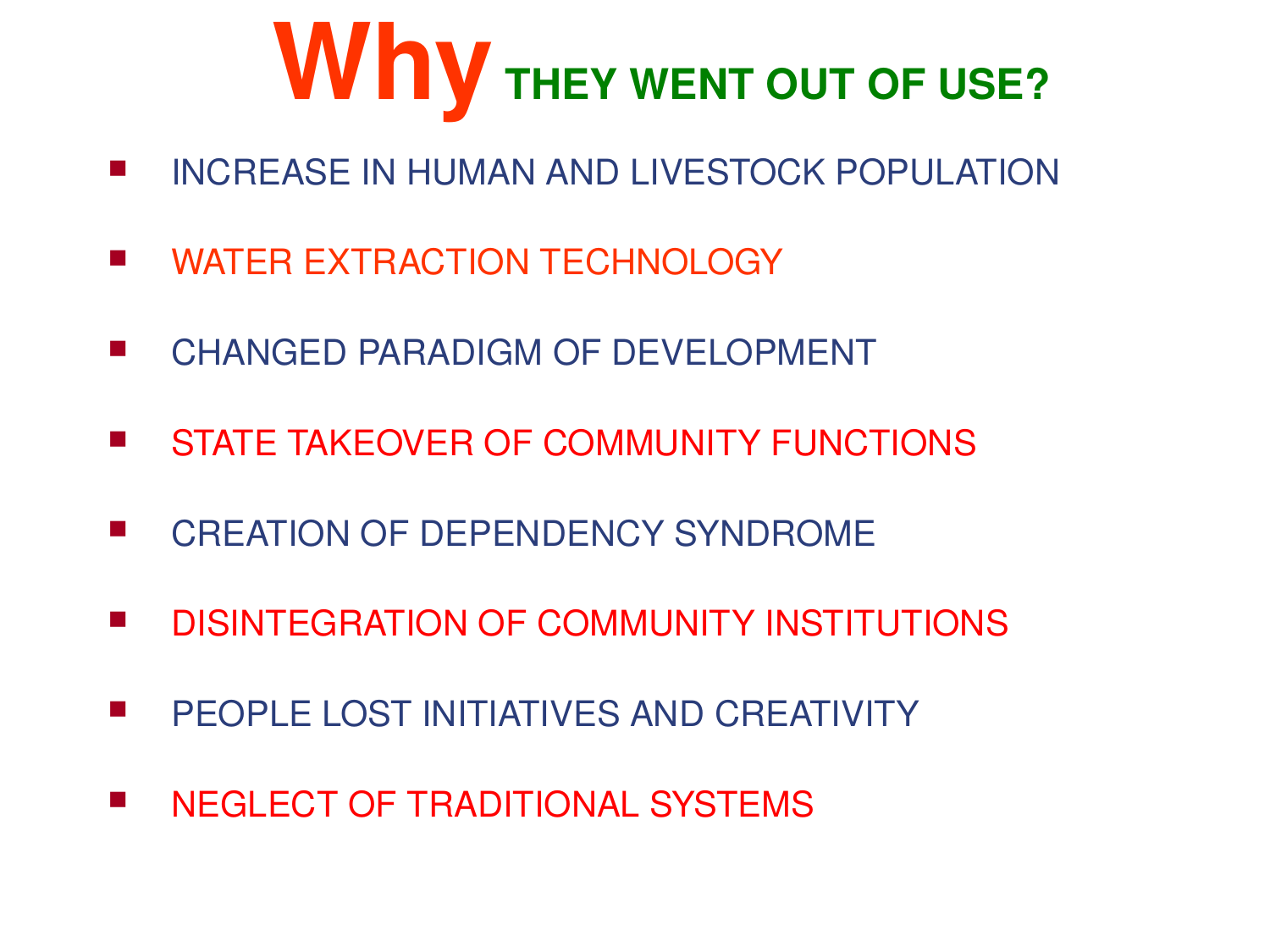

# Why THEY WENT OUT OF USE?
INCREASE IN HUMAN AND LIVESTOCK POPULATION

WATER EXTRACTION TECHNOLOGY

CHANGED PARADIGM OF DEVELOPMENT

STATE TAKEOVER OF COMMUNITY FUNCTIONS

CREATION OF DEPENDENCY SYNDROME

DISINTEGRATION OF COMMUNITY INSTITUTIONS

PEOPLE LOST INITIATIVES AND CREATIVITY

NEGLECT OF TRADITIONAL SYSTEMS